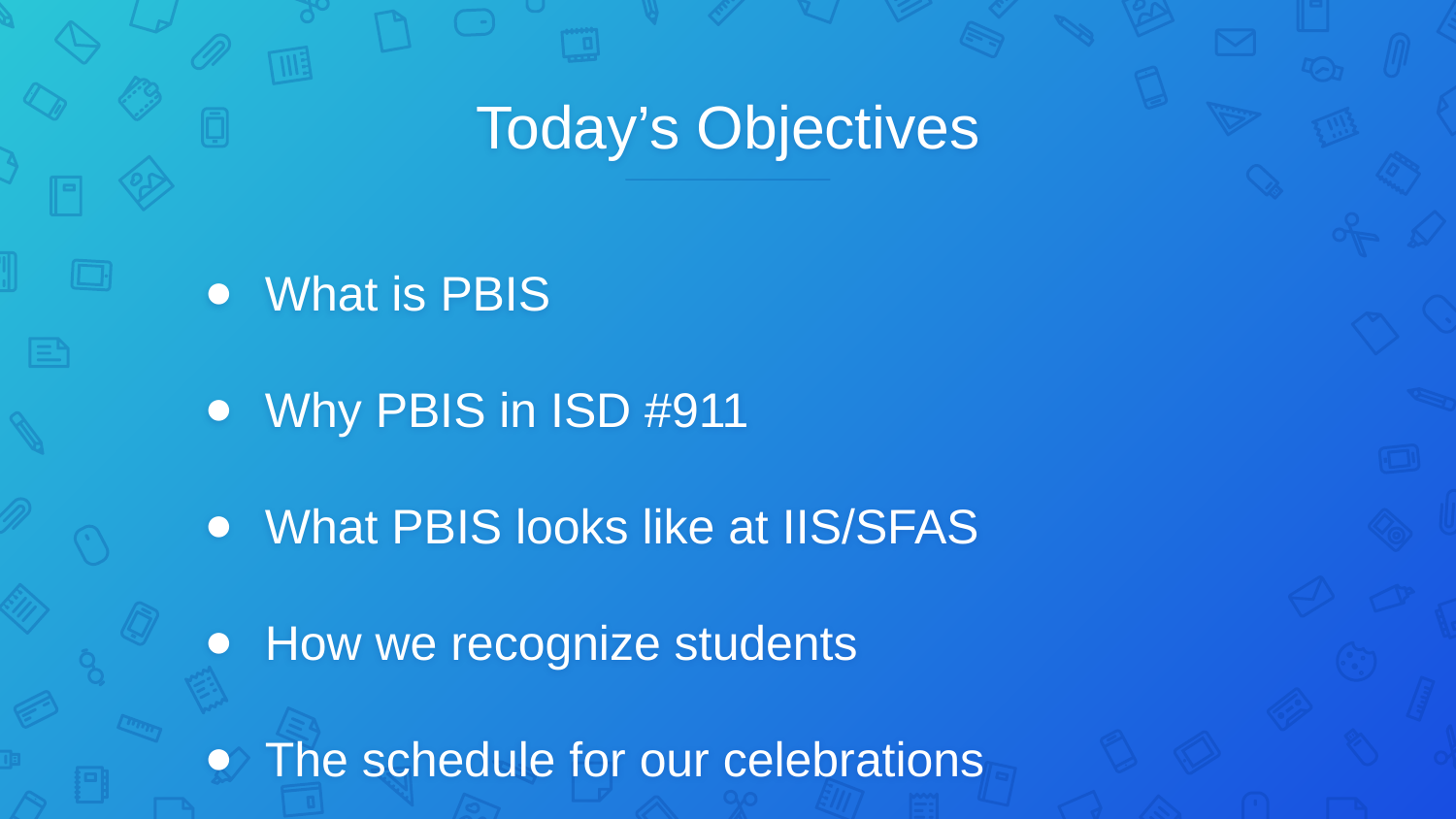

# Today’s Objectives
What is PBIS
Why PBIS in ISD #911
What PBIS looks like at IIS/SFAS
How we recognize students
The schedule for our celebrations